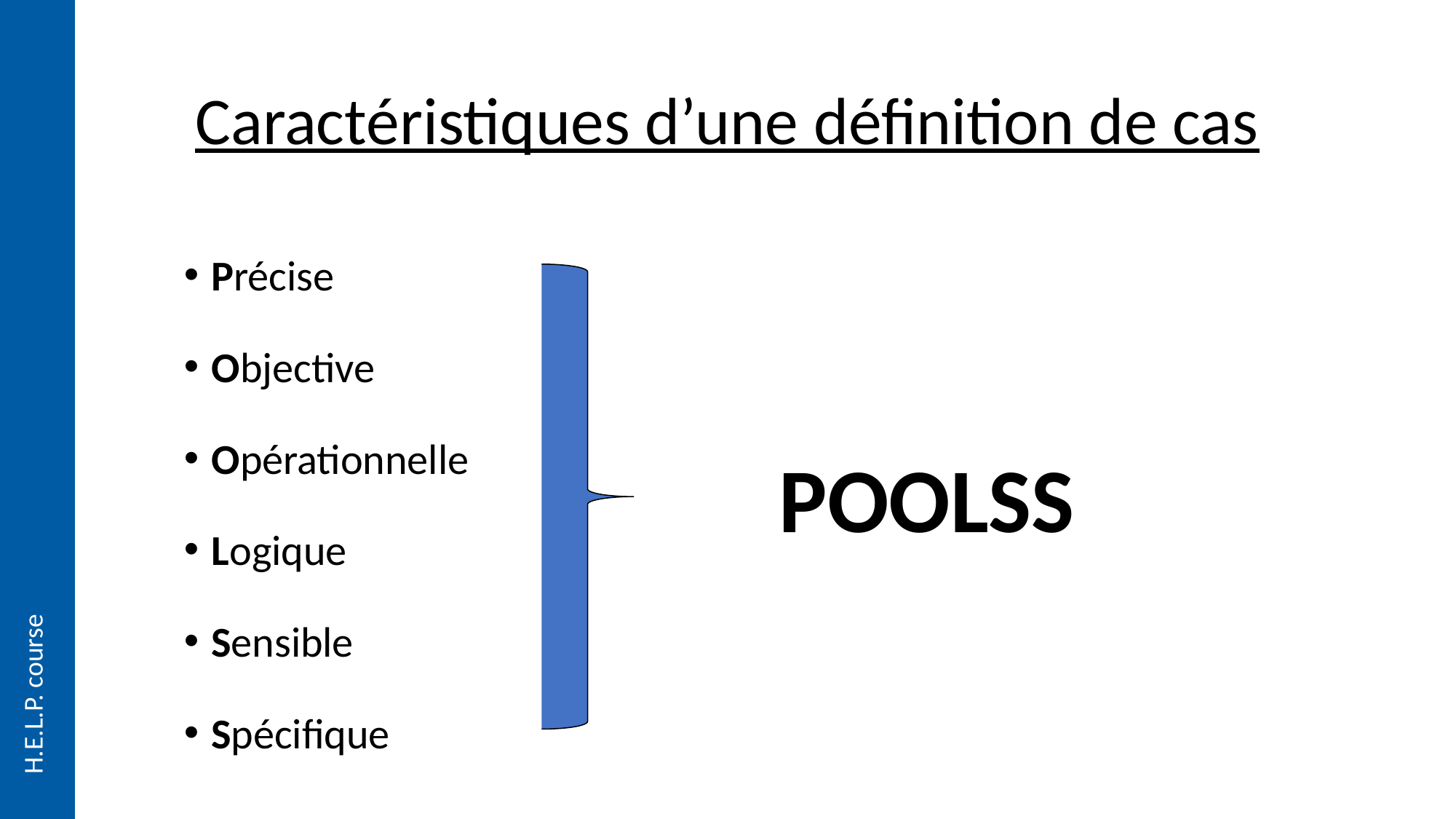

# Caractéristiques d’une définition de cas
Précise
Objective
Opérationnelle
Logique
Sensible
Spécifique

POOLSS